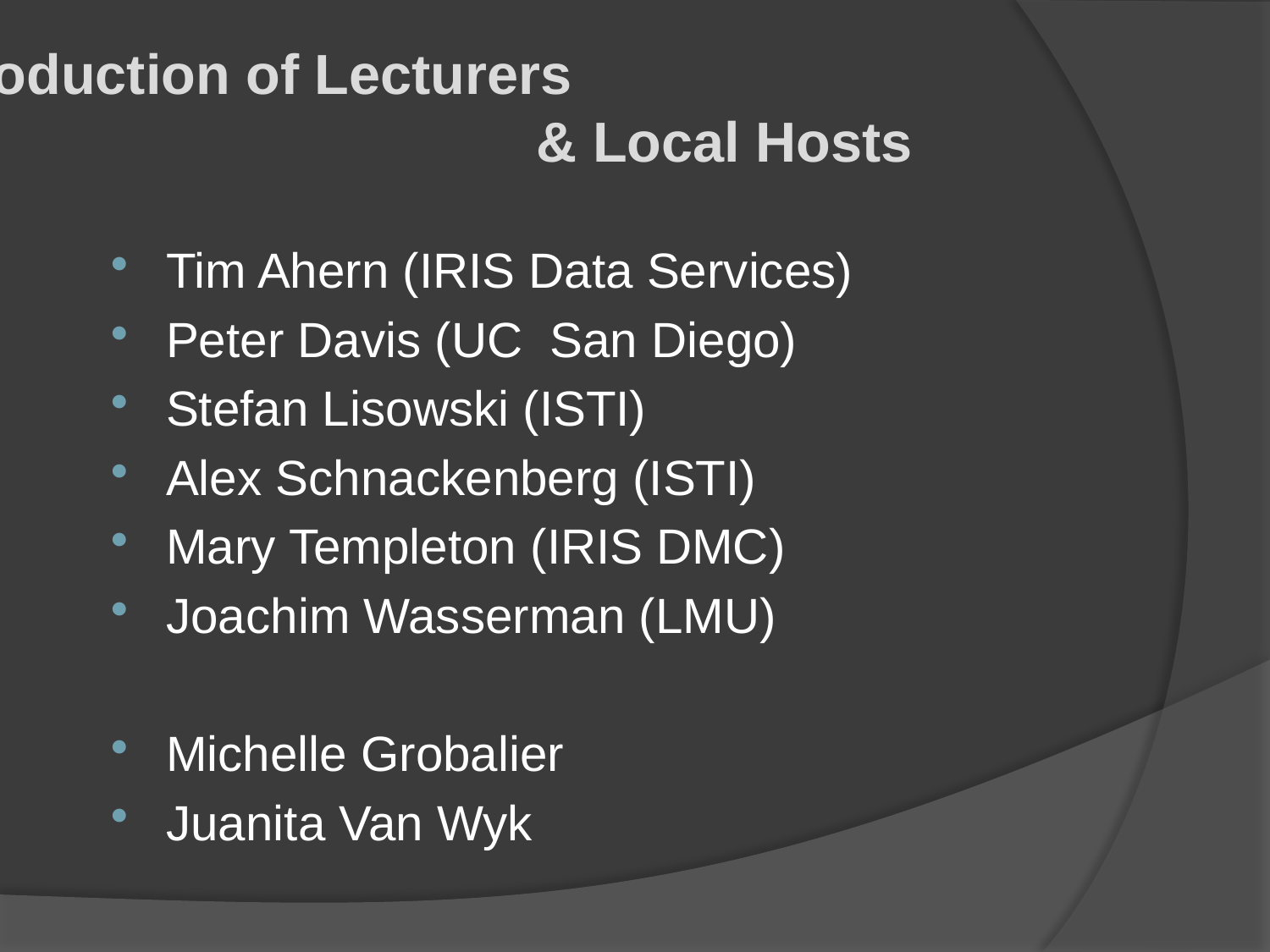

Introduction of Lecturers
					& Local Hosts
Tim Ahern (IRIS Data Services)
Peter Davis (UC  San Diego)
Stefan Lisowski (ISTI)
Alex Schnackenberg (ISTI)
Mary Templeton (IRIS DMC)
Joachim Wasserman (LMU)

Michelle Grobalier
Juanita Van Wyk